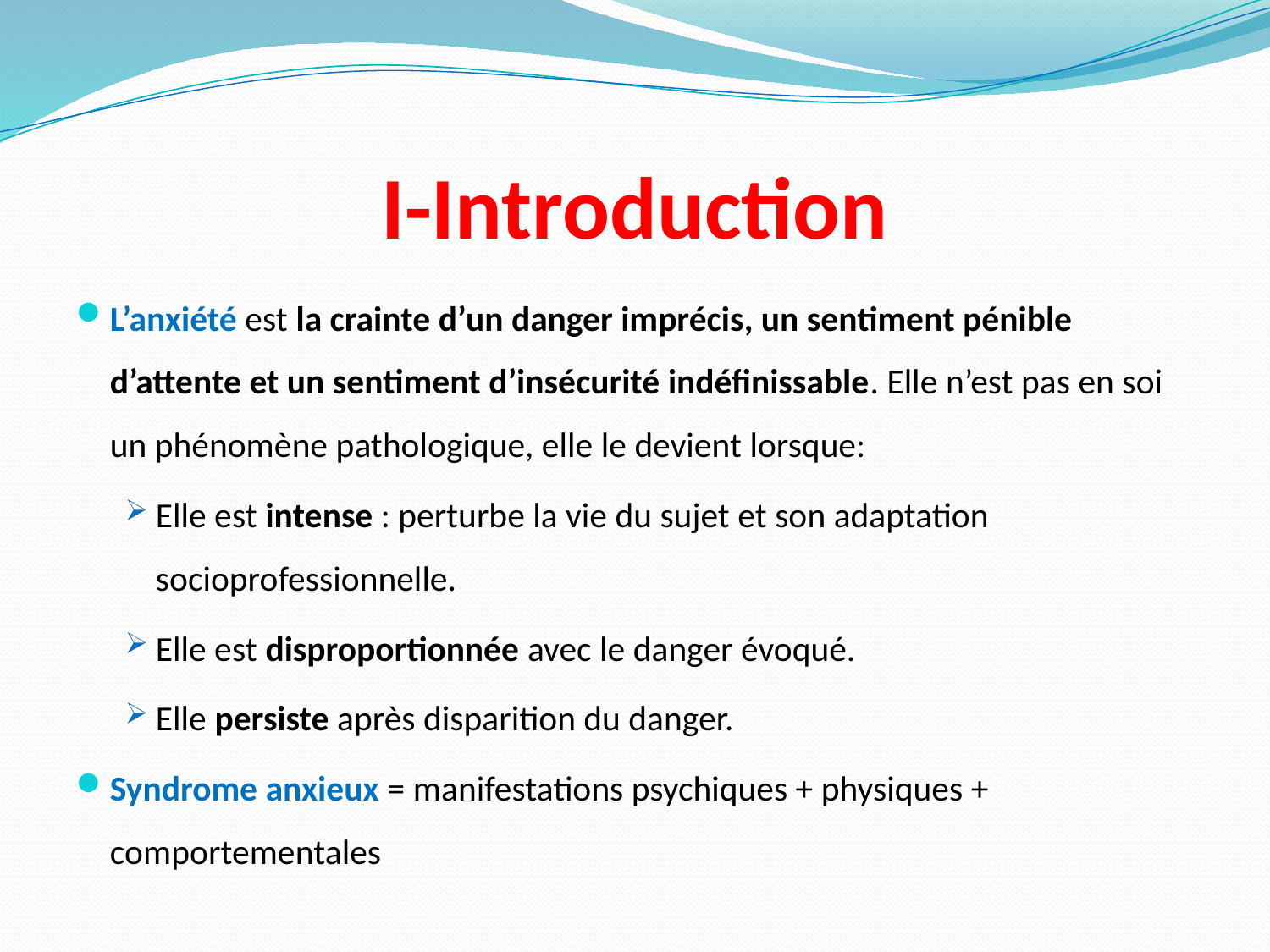

# I-Introduction
L’anxiété est la crainte d’un danger imprécis, un sentiment pénible d’attente et un sentiment d’insécurité indéfinissable. Elle n’est pas en soi un phénomène pathologique, elle le devient lorsque:
Elle est intense : perturbe la vie du sujet et son adaptation socioprofessionnelle.
Elle est disproportionnée avec le danger évoqué.
Elle persiste après disparition du danger.
Syndrome anxieux = manifestations psychiques + physiques + comportementales